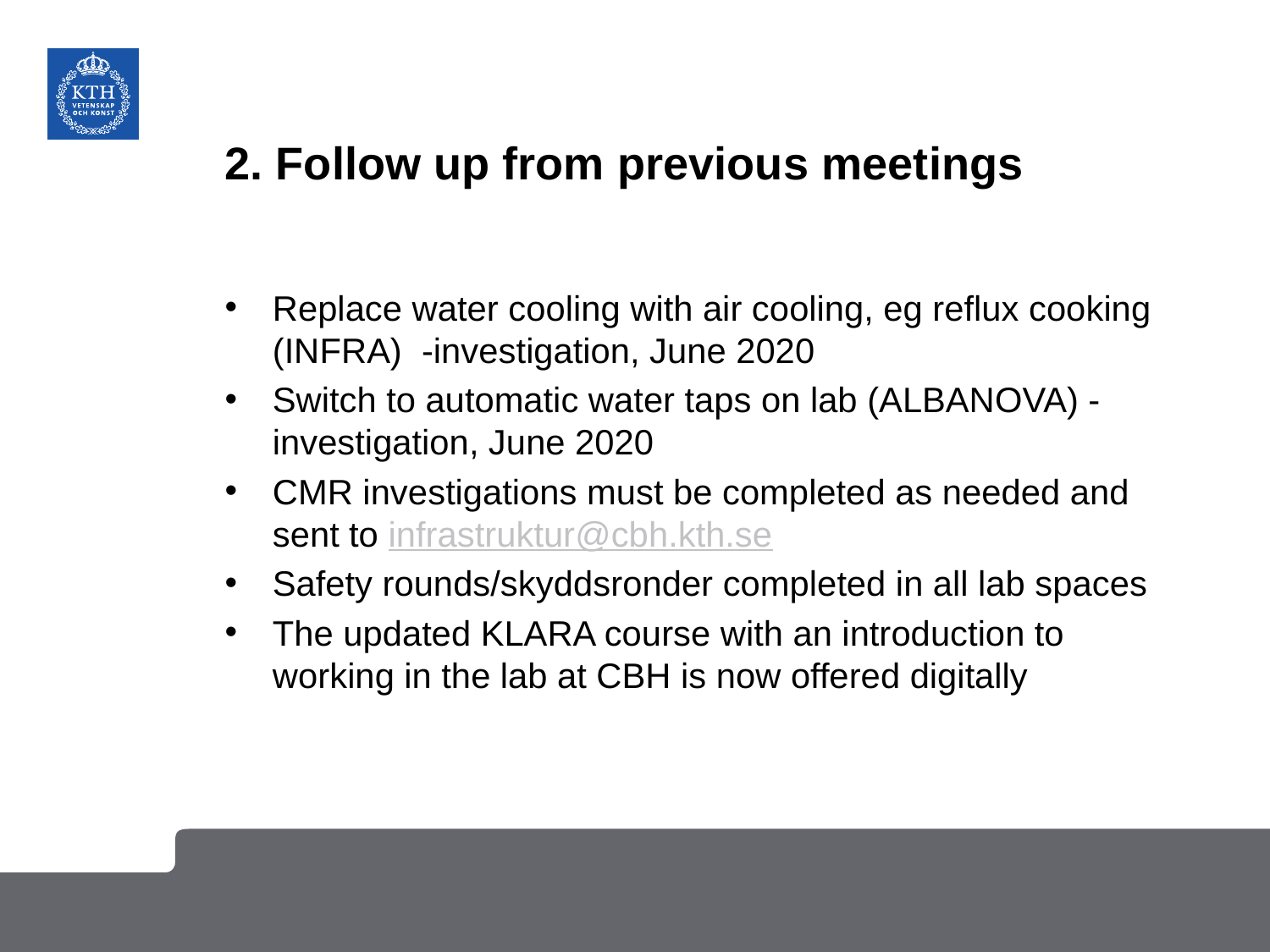

# 2. Follow up from previous meetings
Replace water cooling with air cooling, eg reflux cooking (INFRA)  -investigation, June 2020
Switch to automatic water taps on lab (ALBANOVA) -investigation, June 2020
CMR investigations must be completed as needed and sent to infrastruktur@cbh.kth.se
Safety rounds/skyddsronder completed in all lab spaces
The updated KLARA course with an introduction to working in the lab at CBH is now offered digitally